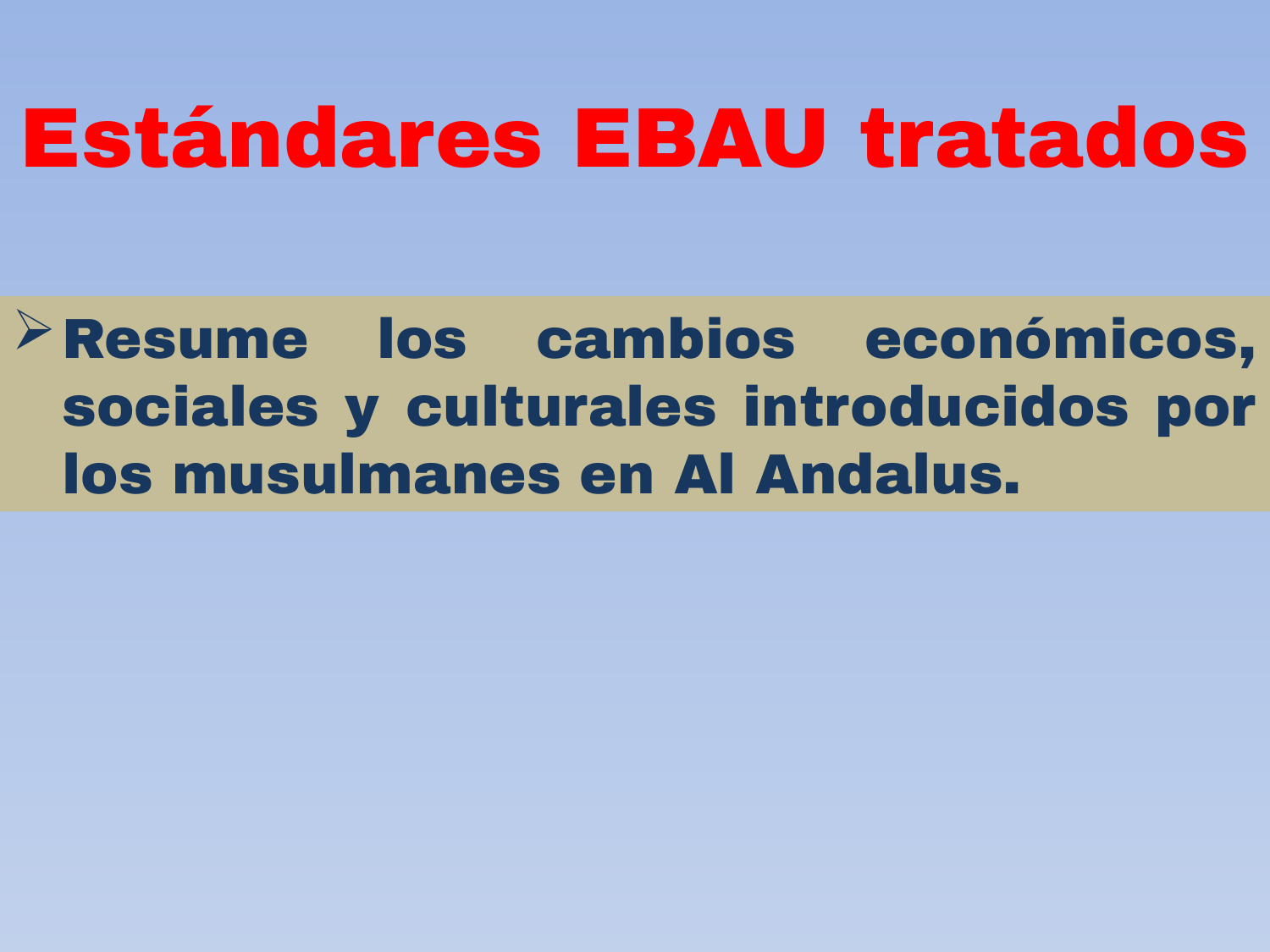

Estándares EBAU tratados
Resume los cambios económicos, sociales y culturales introducidos por los musulmanes en Al Andalus.